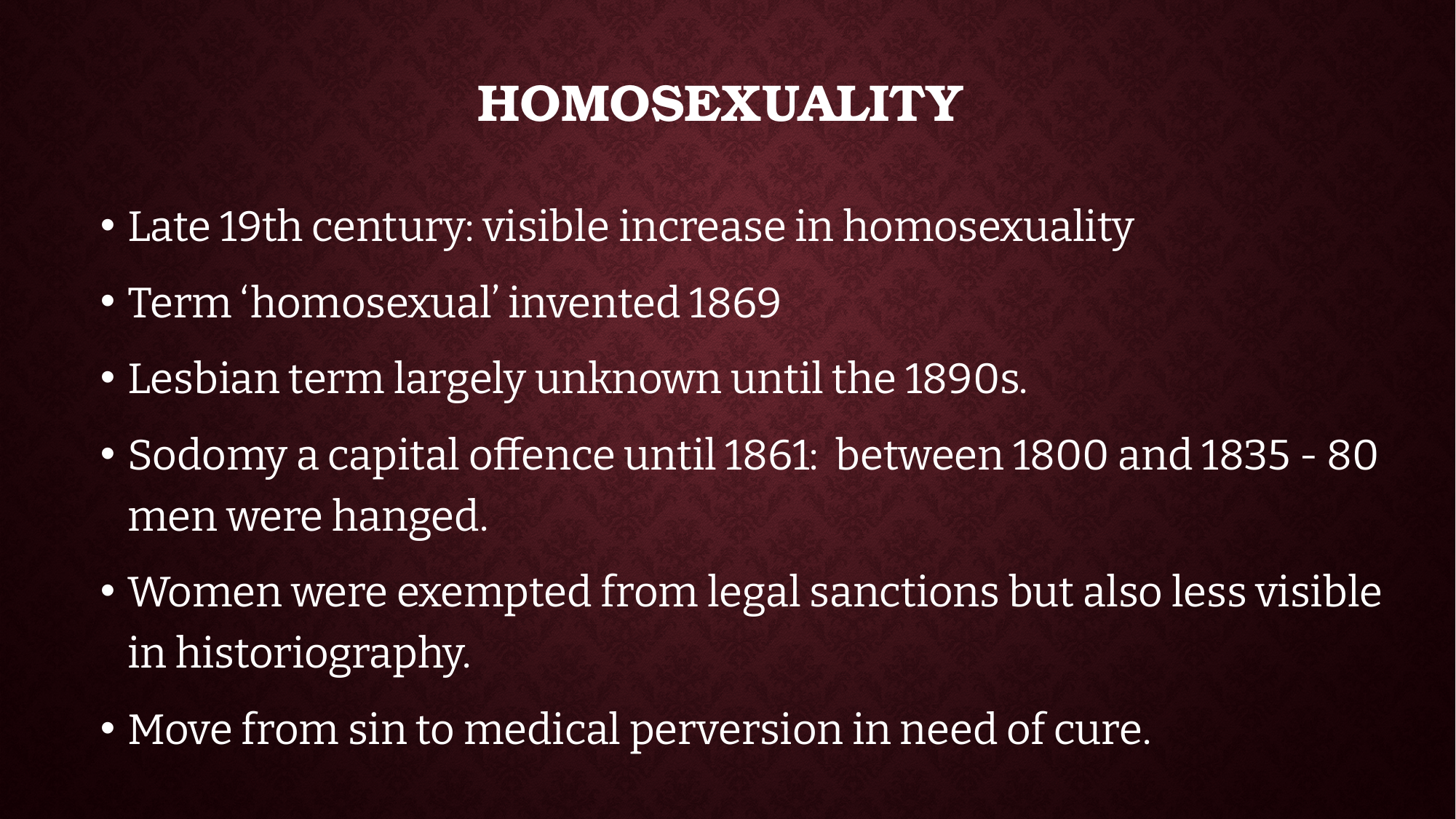

# Homosexuality
Late 19th century: visible increase in homosexuality
Term ‘homosexual’ invented 1869
Lesbian term largely unknown until the 1890s.
Sodomy a capital offence until 1861:  between 1800 and 1835 - 80 men were hanged.
Women were exempted from legal sanctions but also less visible in historiography.
Move from sin to medical perversion in need of cure.